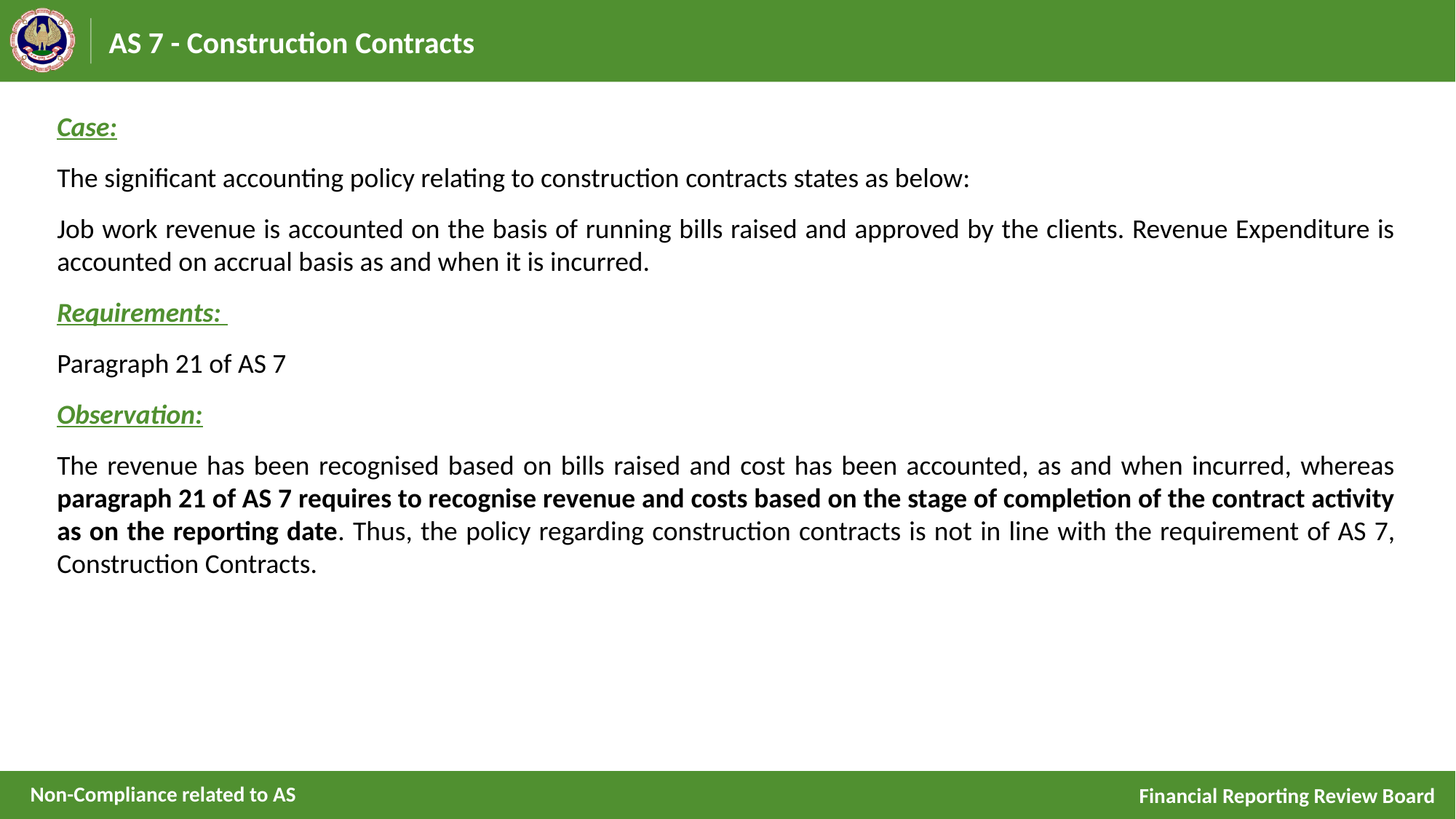

# AS 7 - Construction Contracts
Case:
The significant accounting policy relating to construction contracts states as below:
Job work revenue is accounted on the basis of running bills raised and approved by the clients. Revenue Expenditure is accounted on accrual basis as and when it is incurred.
Requirements:
Paragraph 21 of AS 7
Observation:
The revenue has been recognised based on bills raised and cost has been accounted, as and when incurred, whereas paragraph 21 of AS 7 requires to recognise revenue and costs based on the stage of completion of the contract activity as on the reporting date. Thus, the policy regarding construction contracts is not in line with the requirement of AS 7, Construction Contracts.

Non-Compliance related to AS